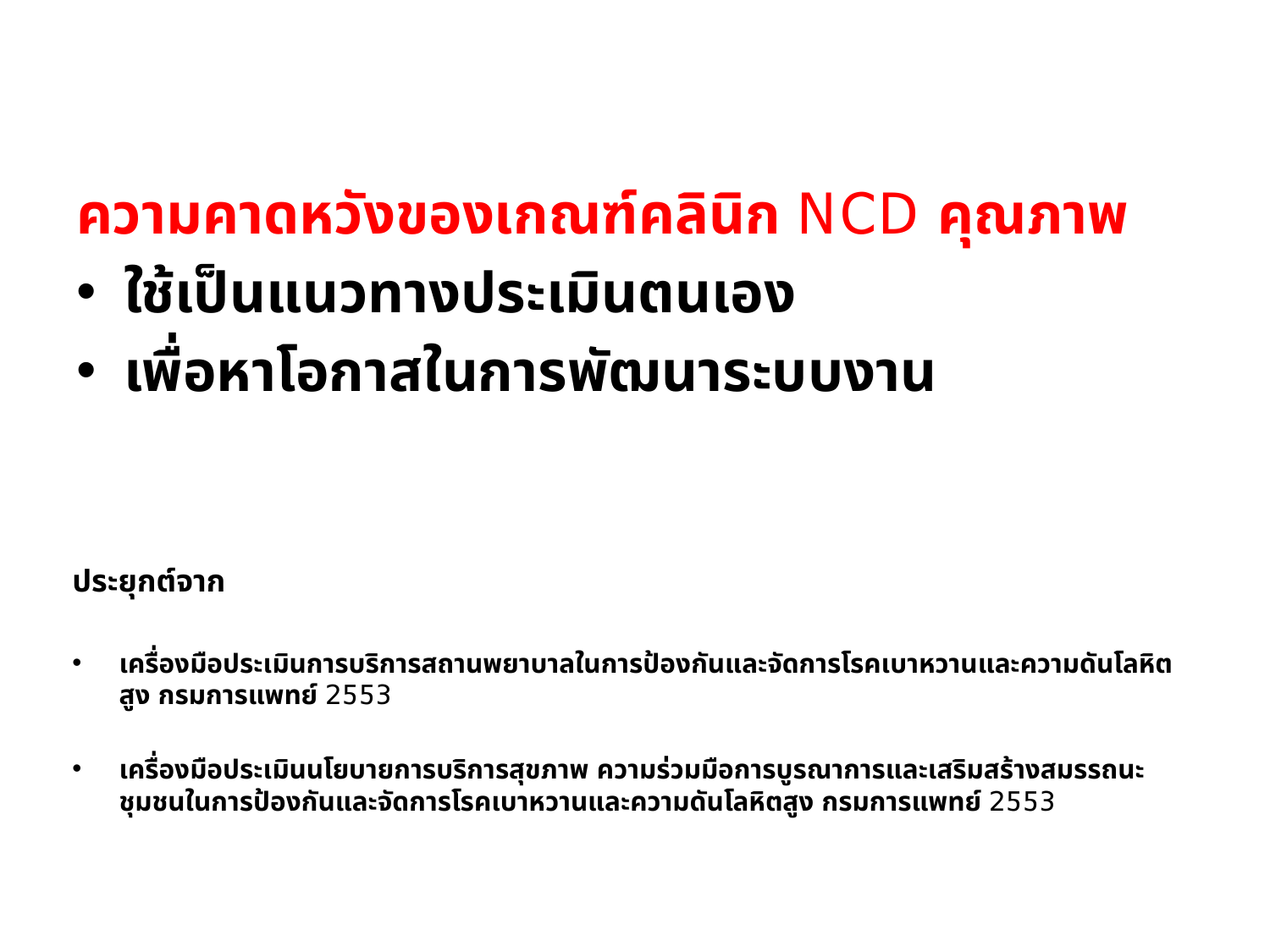

ความคาดหวังของเกณฑ์คลินิก NCD คุณภาพ
ใช้เป็นแนวทางประเมินตนเอง
เพื่อหาโอกาสในการพัฒนาระบบงาน
ประยุกต์จาก

เครื่องมือประเมินการบริการสถานพยาบาลในการป้องกันและจัดการโรคเบาหวานและความดันโลหิตสูง กรมการแพทย์ 2553

เครื่องมือประเมินนโยบายการบริการสุขภาพ ความร่วมมือการบูรณาการและเสริมสร้างสมรรถนะชุมชนในการป้องกันและจัดการโรคเบาหวานและความดันโลหิตสูง กรมการแพทย์ 2553